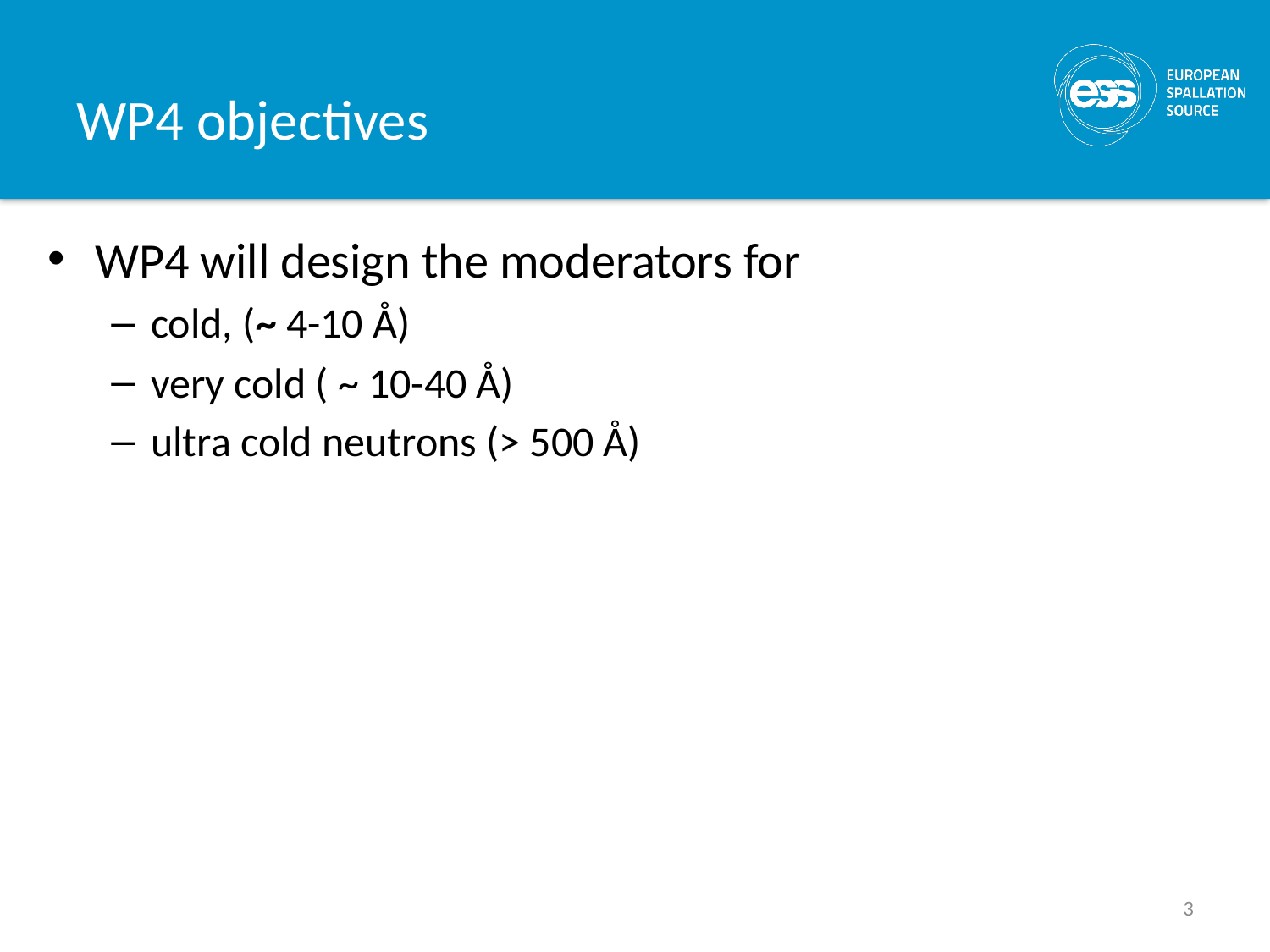

# WP4 objectives
WP4 will design the moderators for
cold, (~ 4-10 Å)
very cold ( ~ 10-40 Å)
ultra cold neutrons (> 500 Å)

3